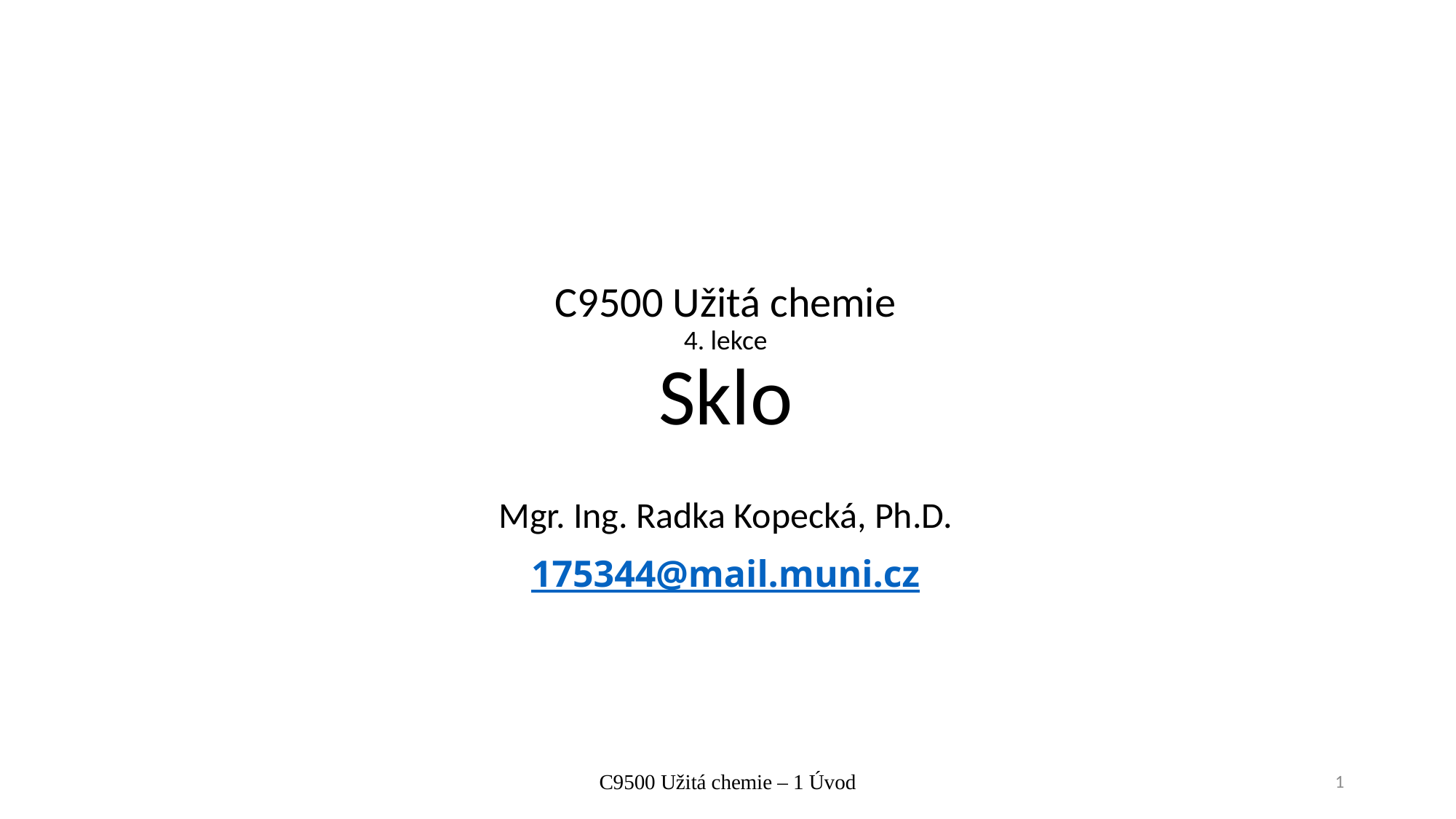

# C9500 Užitá chemie 4. lekce Sklo
Mgr. Ing. Radka Kopecká, Ph.D.
175344@mail.muni.cz
C9500 Užitá chemie – 1 Úvod
1